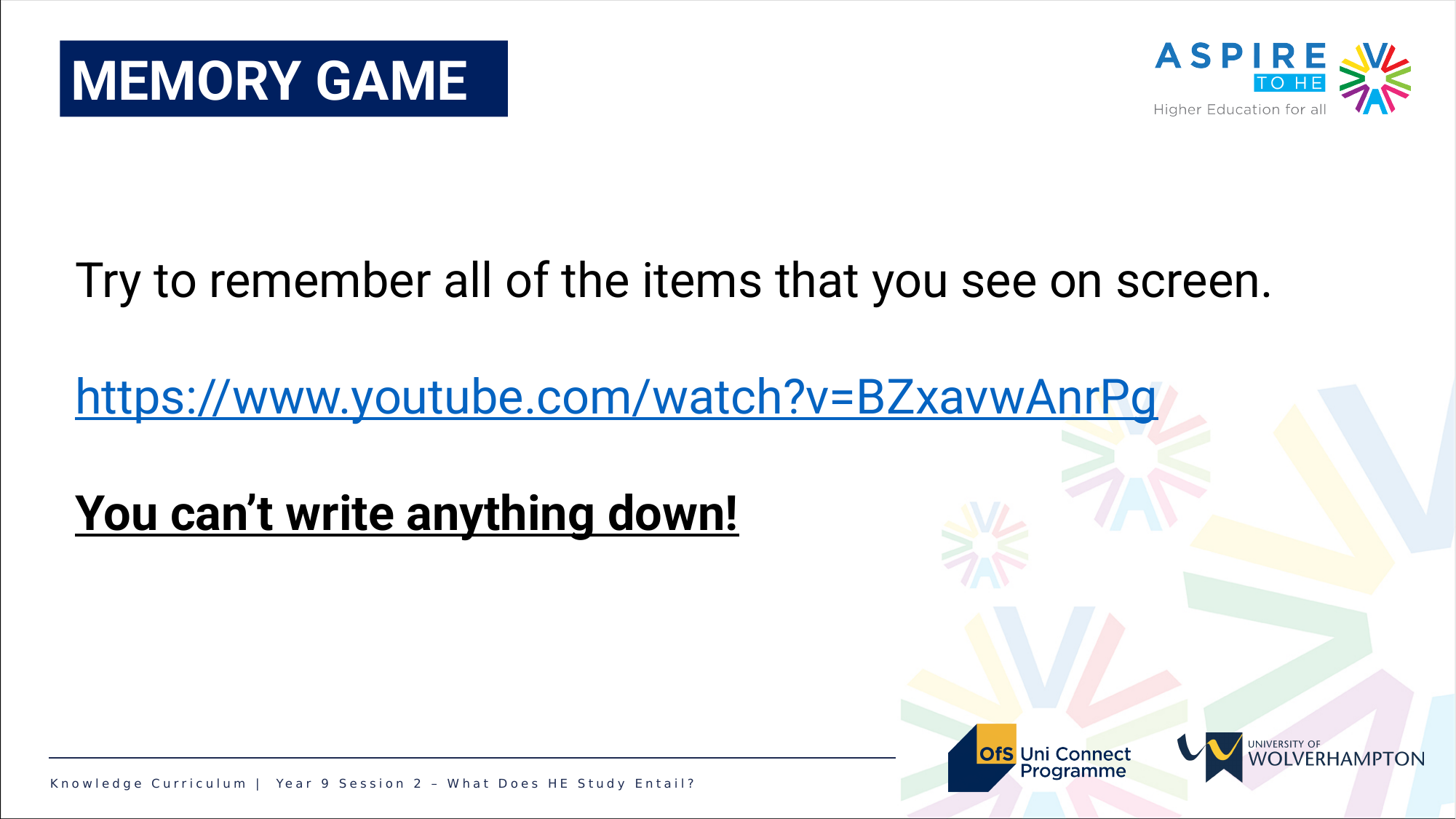

MEMORY GAME
Try to remember all of the items that you see on screen.

https://www.youtube.com/watch?v=BZxavwAnrPg

You can’t write anything down!